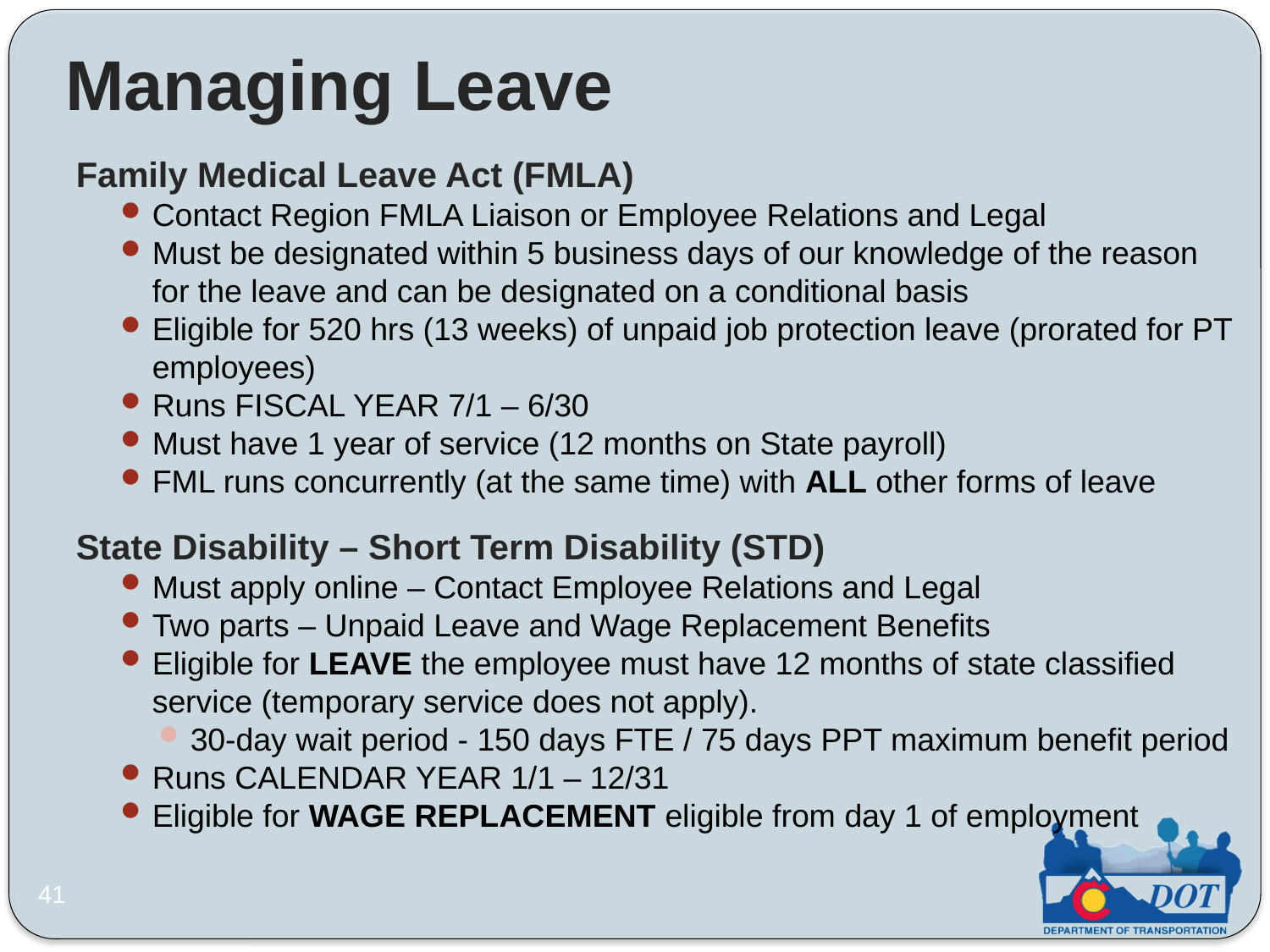

Managing Leave

Family Medical Leave Act (FMLA)
Contact Region FMLA Liaison or Employee Relations and Legal
Must be designated within 5 business days of our knowledge of the reason for the leave and can be designated on a conditional basis
Eligible for 520 hrs (13 weeks) of unpaid job protection leave (prorated for PT employees)
Runs FISCAL YEAR 7/1 – 6/30
Must have 1 year of service (12 months on State payroll)
FML runs concurrently (at the same time) with ALL other forms of leave

State Disability – Short Term Disability (STD)
Must apply online – Contact Employee Relations and Legal
Two parts – Unpaid Leave and Wage Replacement Benefits
Eligible for LEAVE the employee must have 12 months of state classified service (temporary service does not apply).
30-day wait period - 150 days FTE / 75 days PPT maximum benefit period
Runs CALENDAR YEAR 1/1 – 12/31
Eligible for WAGE REPLACEMENT eligible from day 1 of employment
41